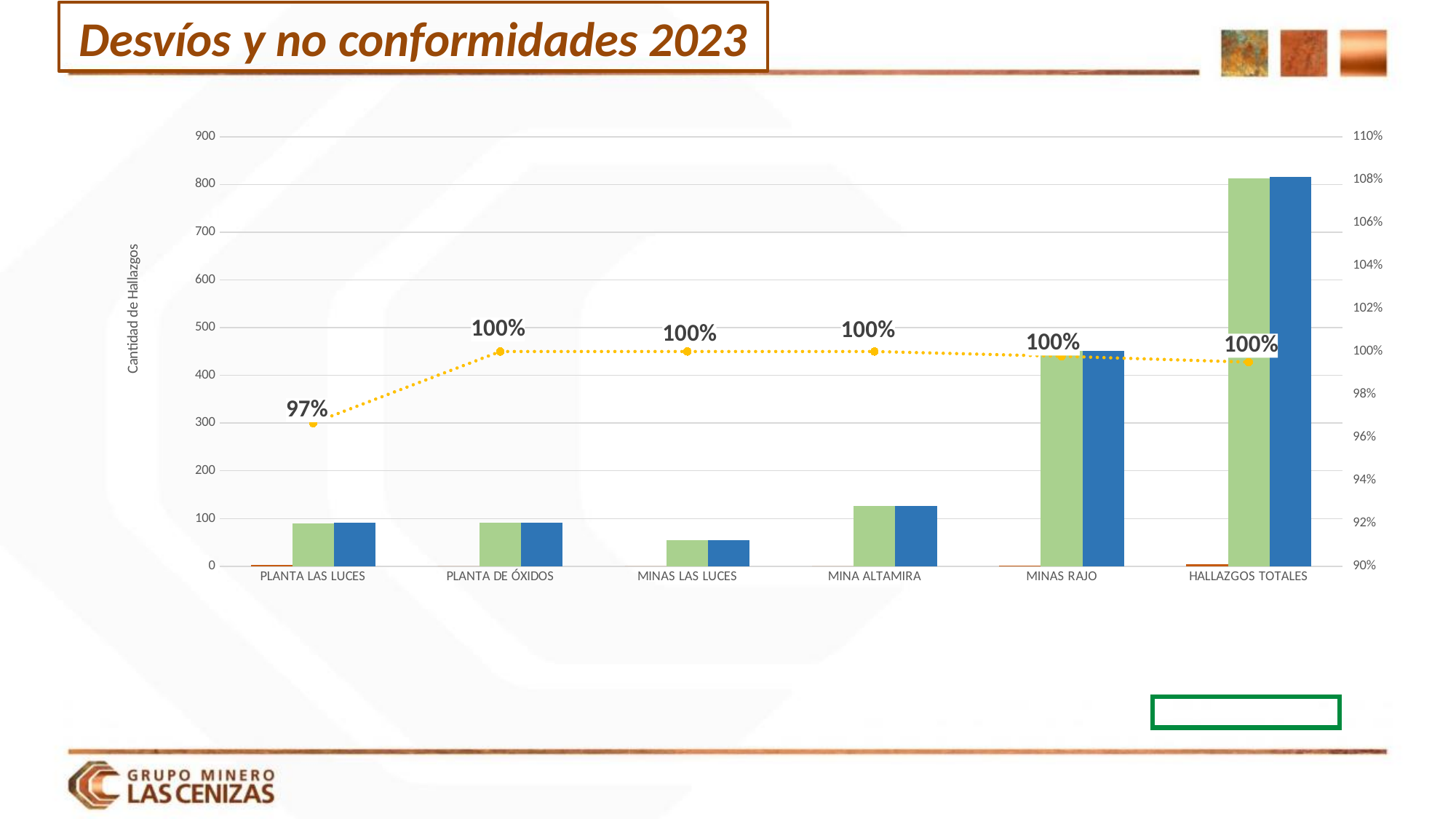

Desvíos y no conformidades 2023

### Chart

| Category | ABIERTO  | CERRADO | TOTAL | % CIERRE |
|---|---|---|---|---|
| PLANTA LAS LUCES | 3.0 | 89.0 | 92.0 | 0.9666666666666667 |
| PLANTA DE ÓXIDOS | 0.0 | 91.0 | 91.0 | 1.0 |
| MINAS LAS LUCES | 0.0 | 54.0 | 54.0 | 1.0 |
| MINA ALTAMIRA | 0.0 | 127.0 | 127.0 | 1.0 |
| MINAS RAJO | 1.0 | 451.0 | 452.0 | 0.9977876106194691 |
| HALLAZGOS TOTALES | 4.0 | 812.0 | 816.0 | 0.9950617283950617 |